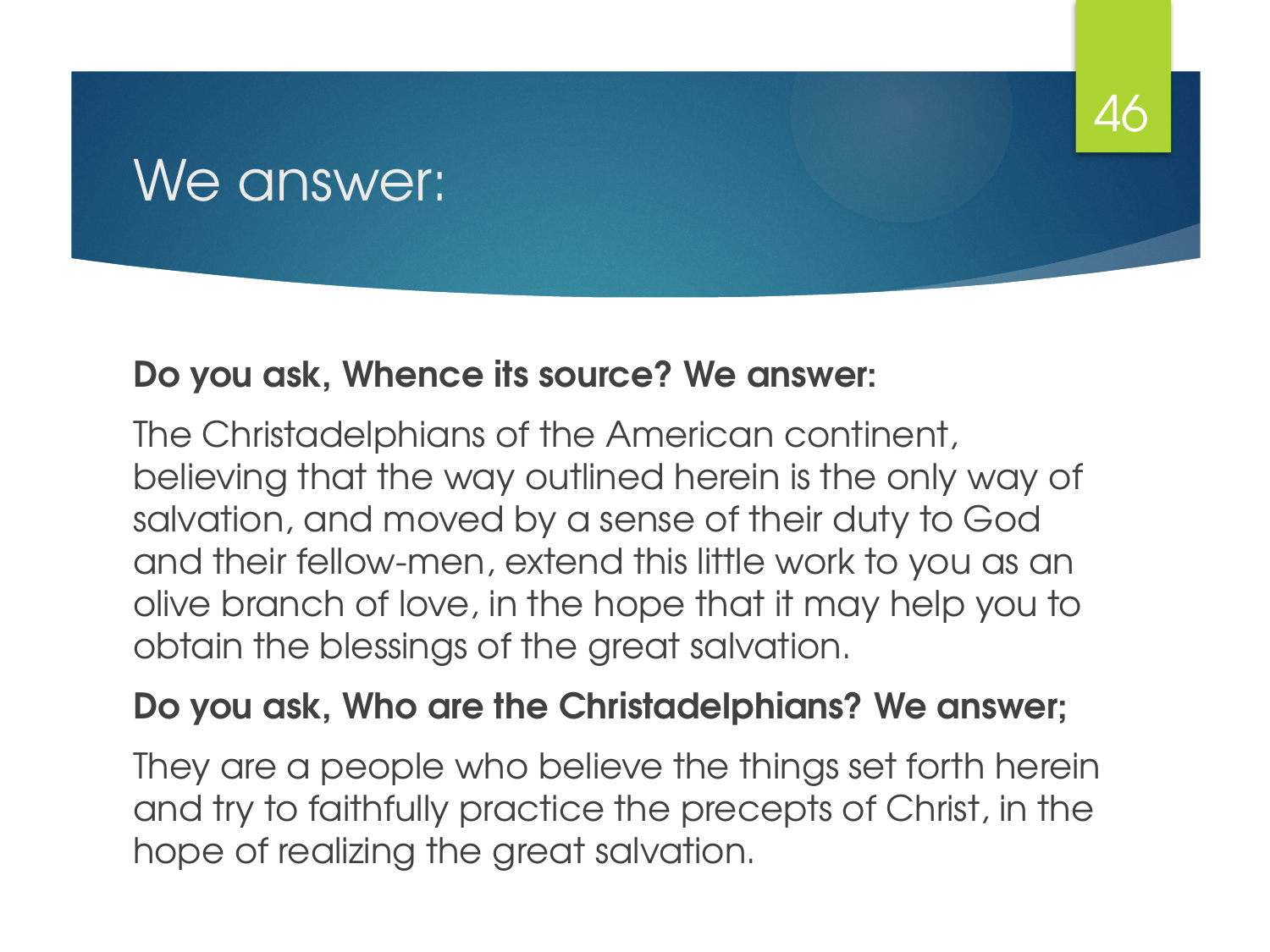

46
# We answer:
Do you ask, Whence its source? We answer:
The Christadelphians of the American continent, believing that the way outlined herein is the only way of salvation, and moved by a sense of their duty to God and their fellow-men, extend this little work to you as an olive branch of love, in the hope that it may help you to obtain the blessings of the great salvation.
Do you ask, Who are the Christadelphians? We answer;
They are a people who believe the things set forth herein and try to faithfully practice the precepts of Christ, in the hope of realizing the great salvation.